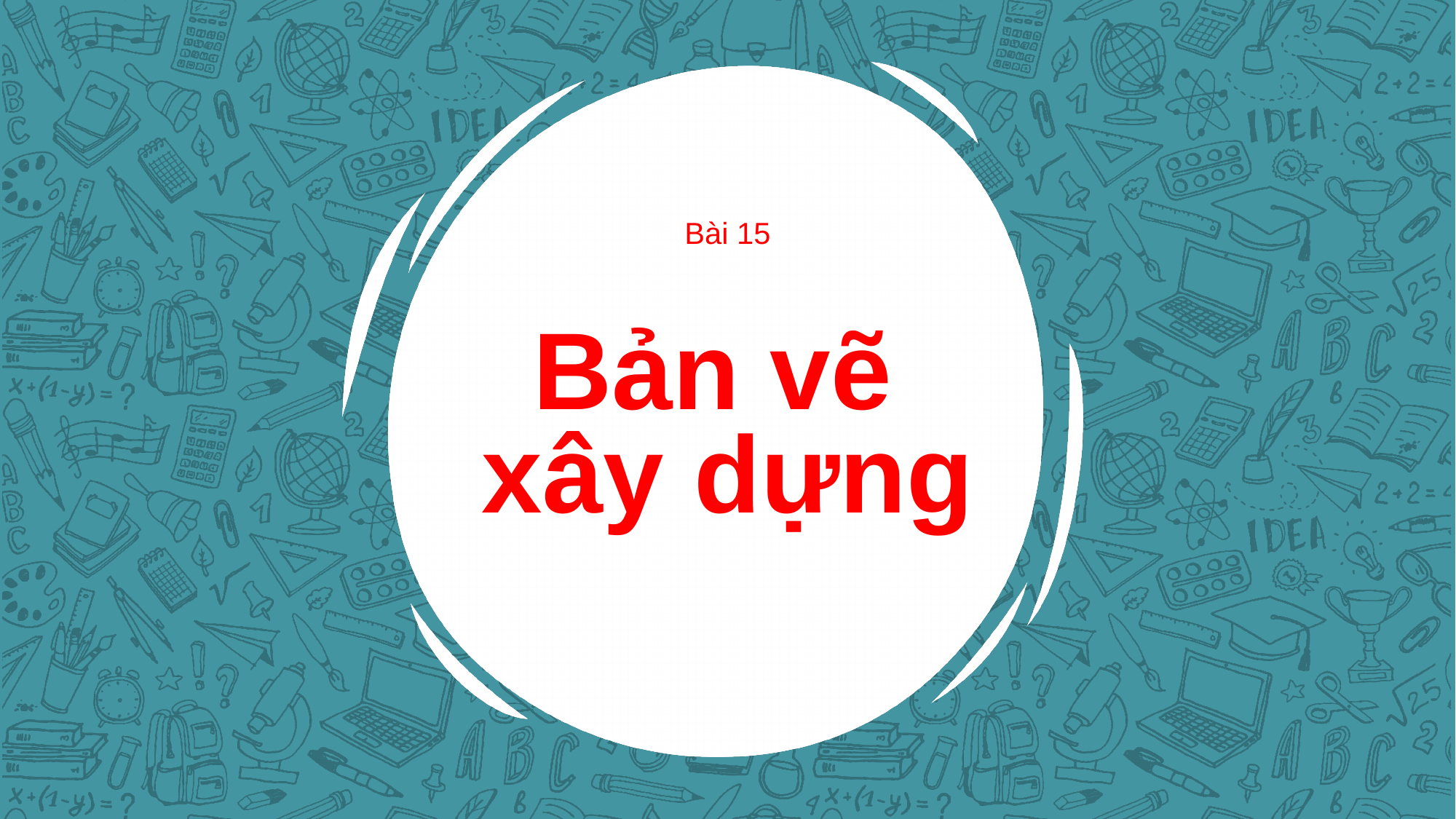

Bài 15
# Bản vẽ xây dựng